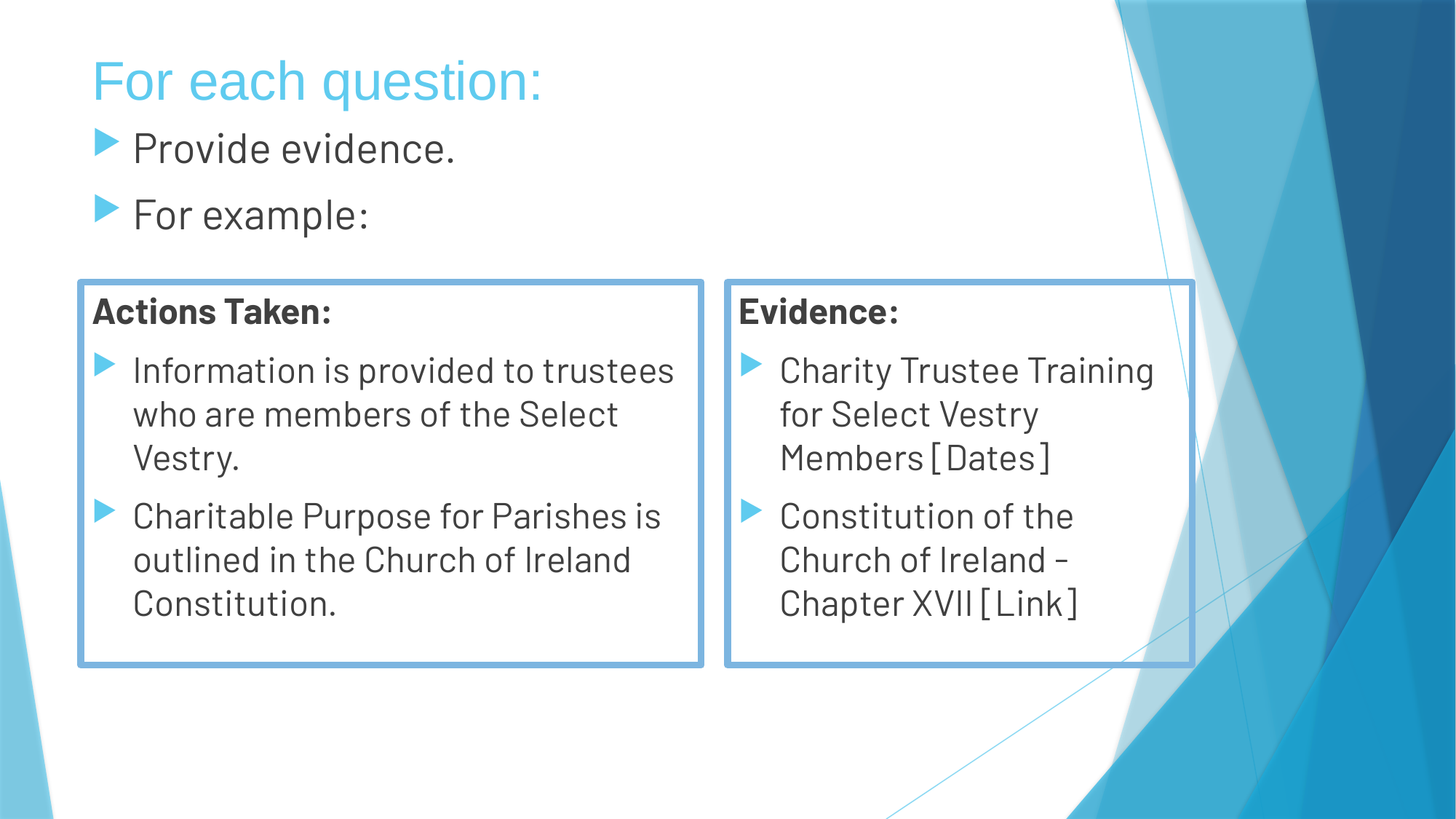

# For each question:
Provide evidence.
For example:

Evidence:
Charity Trustee Training for Select Vestry Members [Dates]
Constitution of the Church of Ireland - Chapter XVII [Link]
Actions Taken:
Information is provided to trustees who are members of the Select Vestry.
Charitable Purpose for Parishes is outlined in the Church of Ireland Constitution.